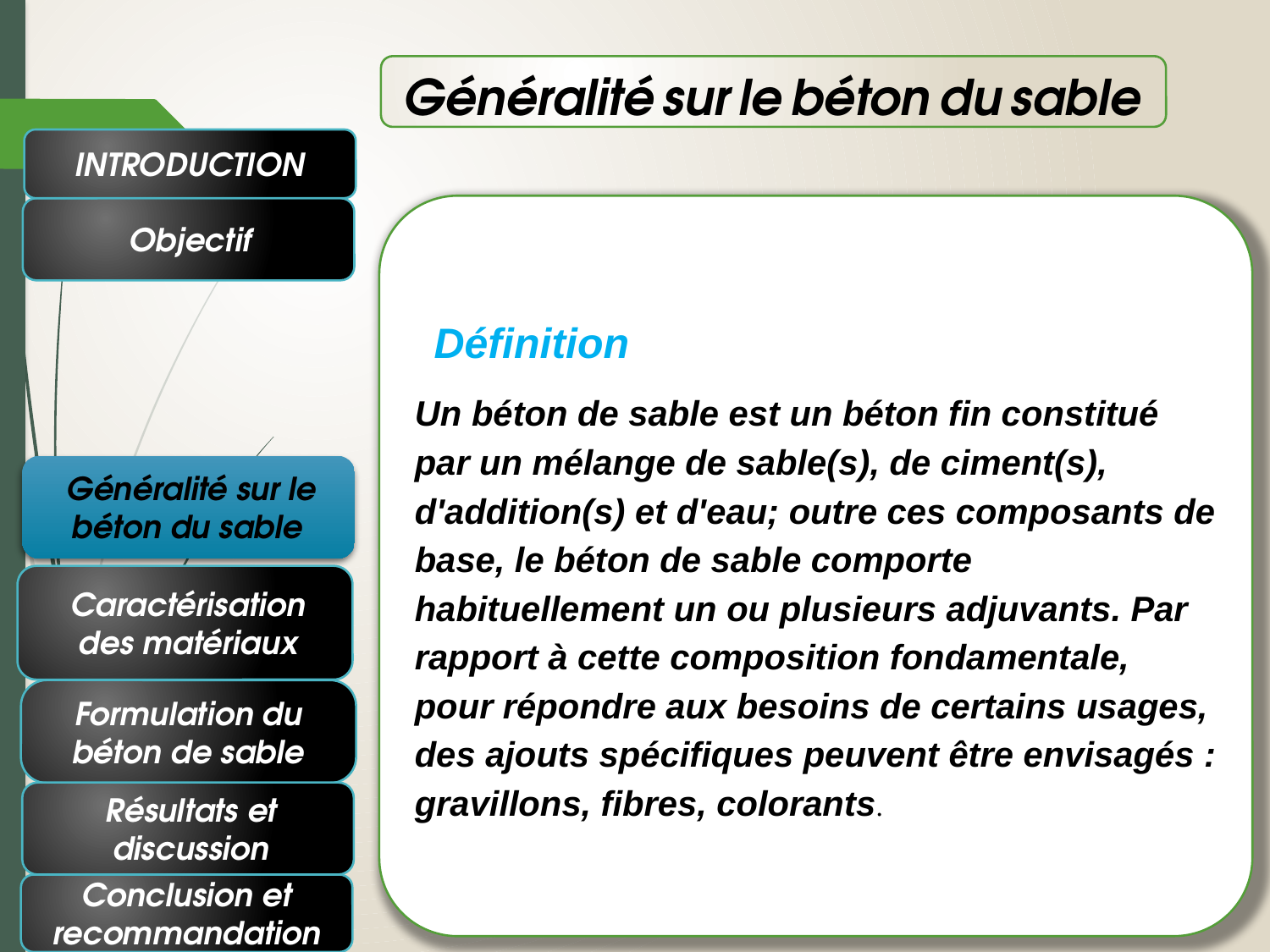

Généralité sur le béton du sable
INTRODUCTION
  Définition
Un béton de sable est un béton fin constitué par un mélange de sable(s), de ciment(s), d'addition(s) et d'eau; outre ces composants de base, le béton de sable comporte habituellement un ou plusieurs adjuvants. Par rapport à cette composition fondamentale, pour répondre aux besoins de certains usages, des ajouts spécifiques peuvent être envisagés : gravillons, fibres, colorants.
 Objectif
Généralité sur le béton du sable
Caractérisation des matériaux
Formulation du béton de sable
Résultats et discussion
Conclusion et recommandation